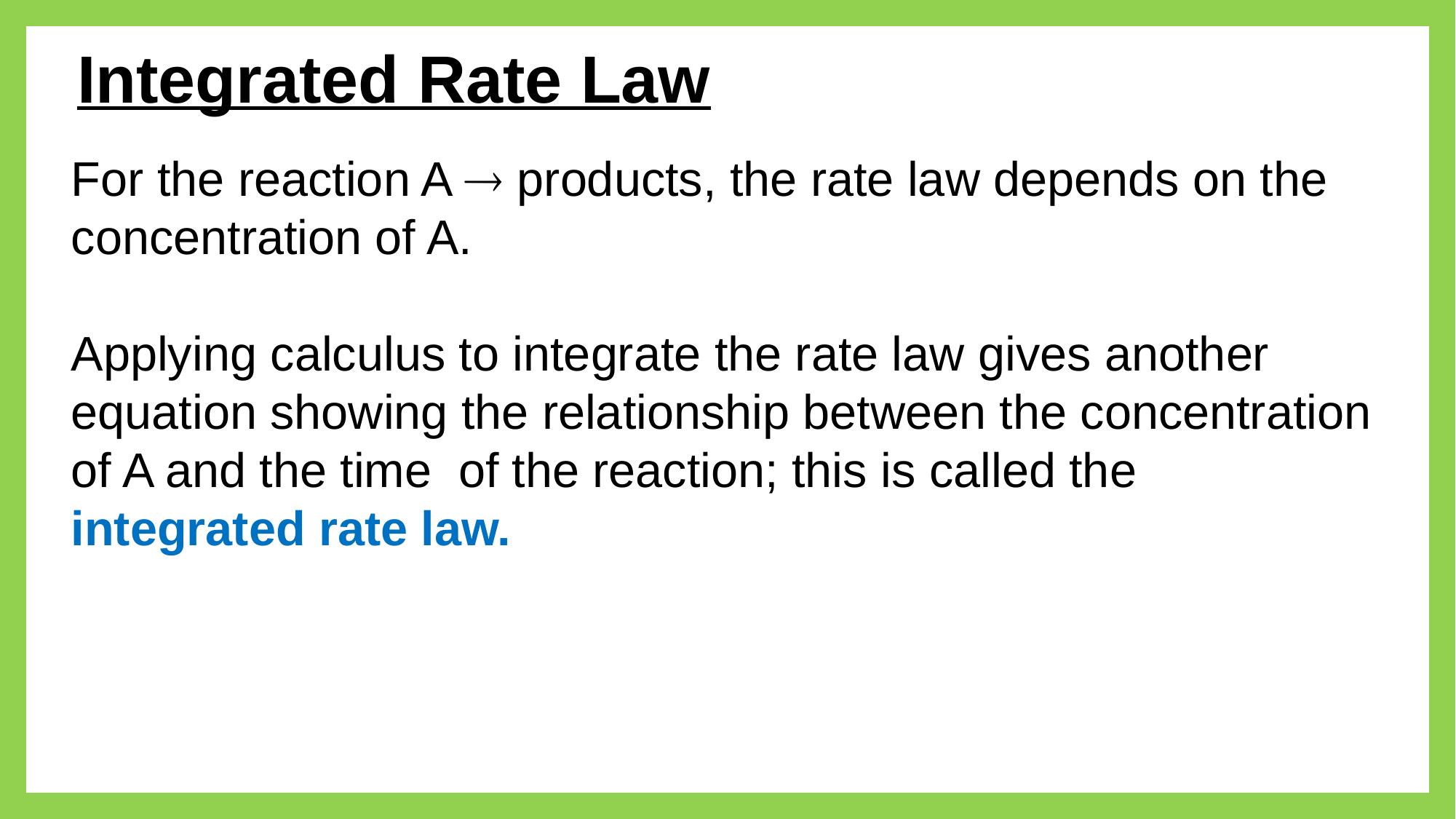

# Integrated Rate Law
For the reaction A → products, the rate law depends on the concentration of A.

Applying calculus to integrate the rate law gives another equation showing the relationship between the concentration of A and the time  of the reaction; this is called the integrated rate law.